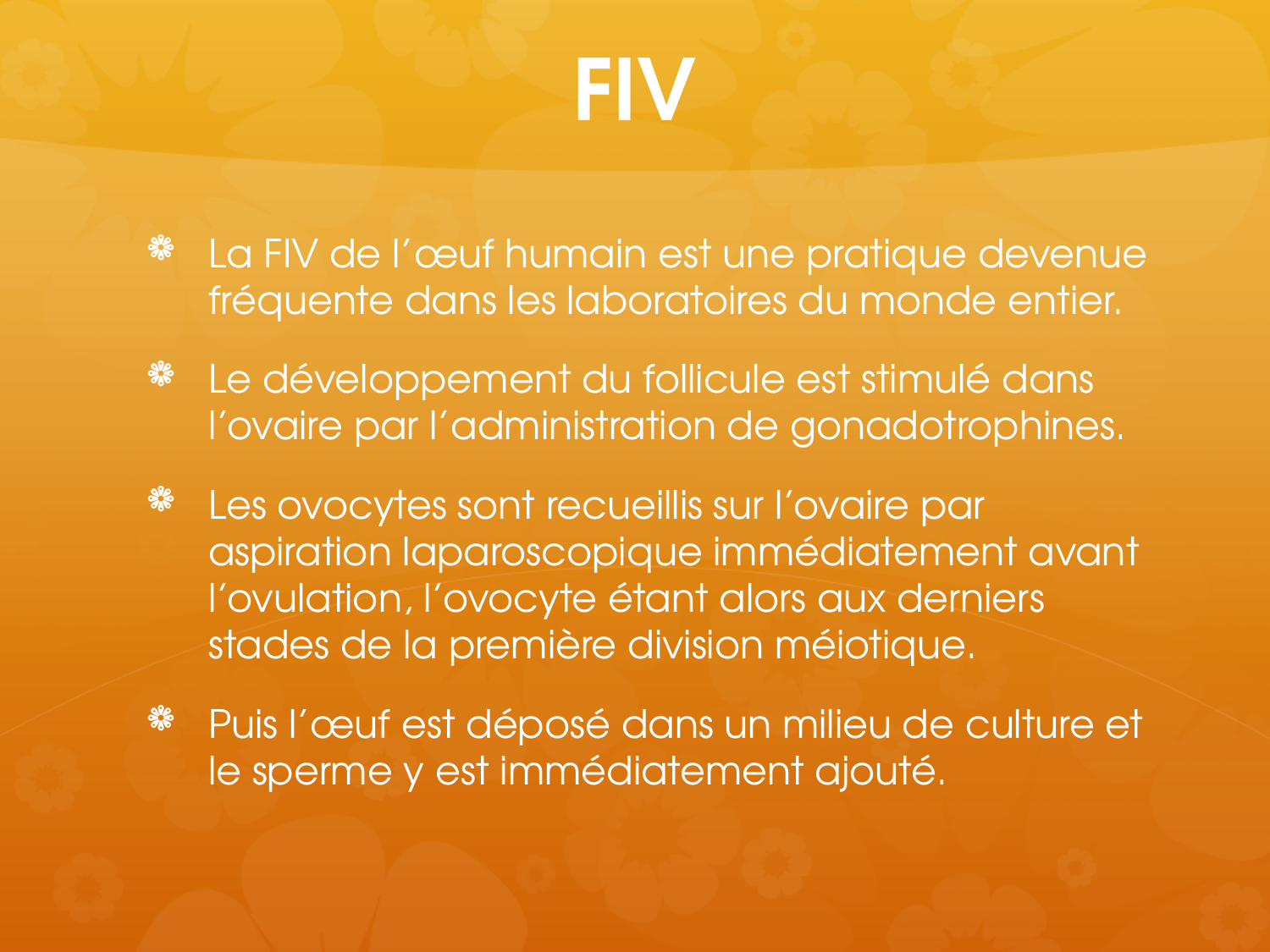

# FIV
La FIV de l’œuf humain est une pratique devenue fréquente dans les laboratoires du monde entier.
Le développement du follicule est stimulé dans l’ovaire par l’administration de gonadotrophines.
Les ovocytes sont recueillis sur l’ovaire par aspiration laparoscopique immédiatement avant l’ovulation, l’ovocyte étant alors aux derniers stades de la première division méiotique.
Puis l’œuf est déposé dans un milieu de culture et le sperme y est immédiatement ajouté.